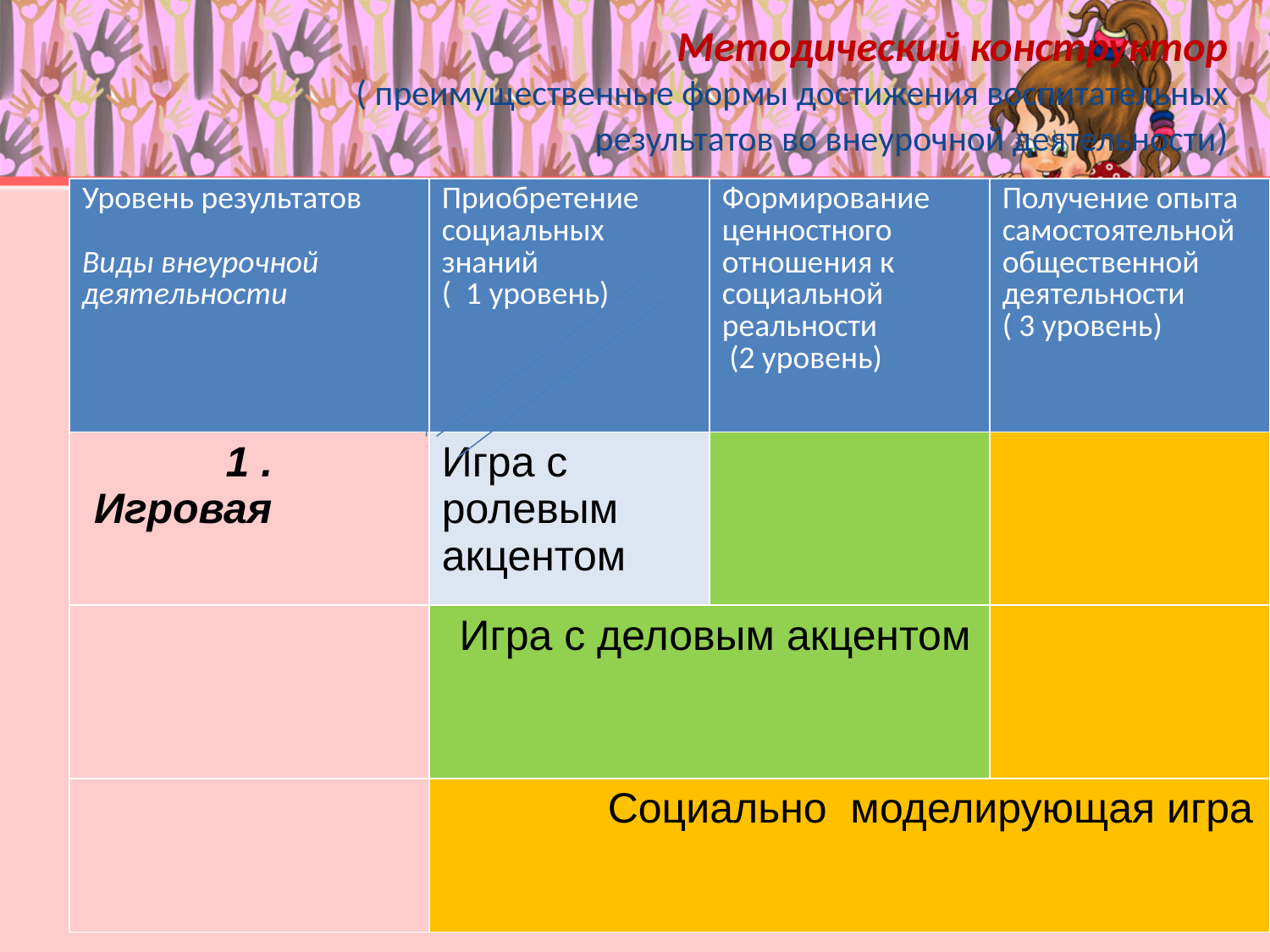

# Методический конструктор ( преимущественные формы достижения воспитательных результатов во внеурочной деятельности)
| Уровень результатов Виды внеурочной деятельности | Приобретение социальных знаний ( 1 уровень) | Формирование ценностного отношения к социальной реальности (2 уровень) | Получение опыта самостоятельной общественной деятельности ( 3 уровень) |
| --- | --- | --- | --- |
| 1 . Игровая | Игра с ролевым акцентом |  |  |
|  | Игра с деловым акцентом |  |  |
|  | Социально моделирующая игра |  |  |